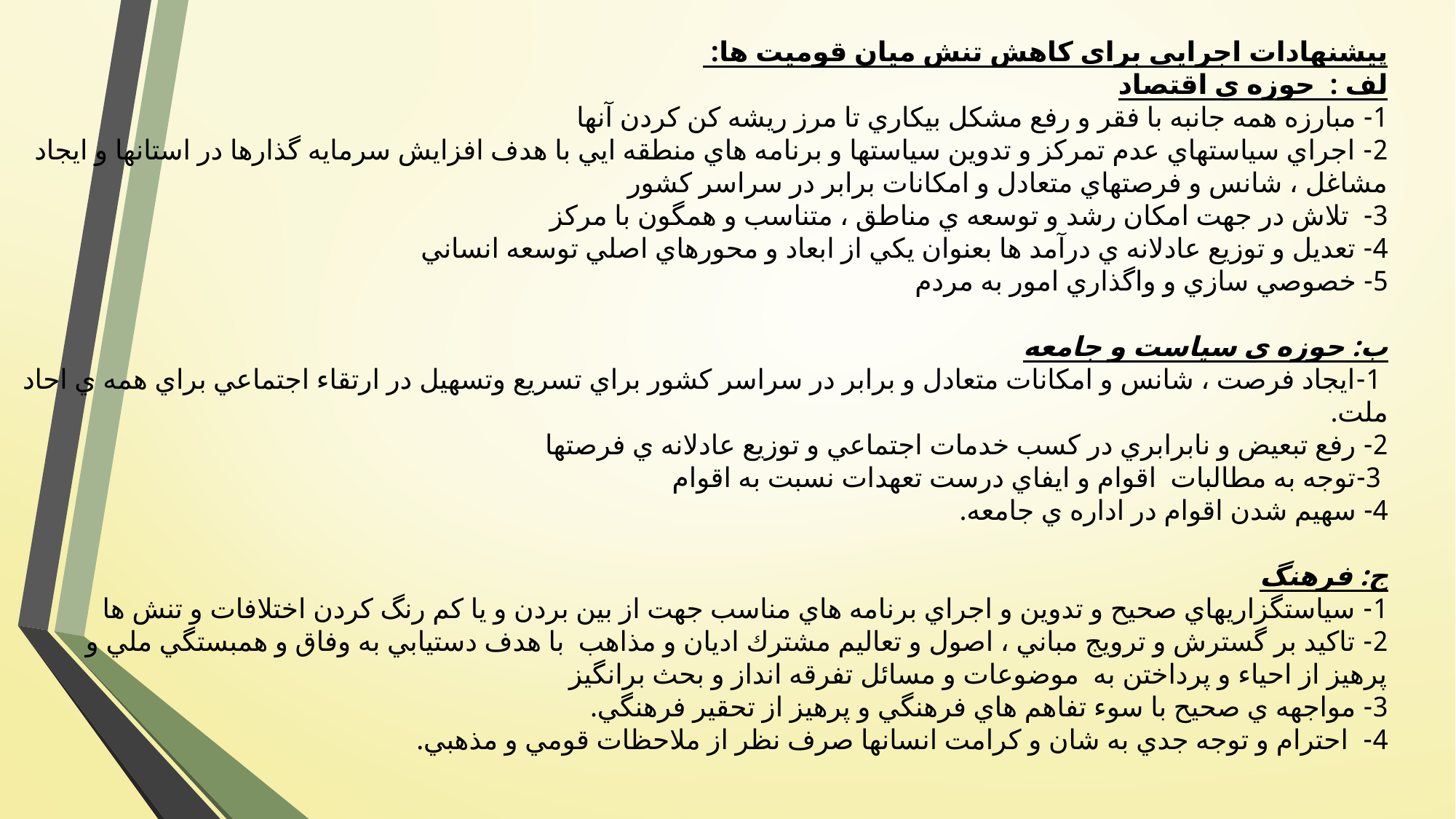

پیشنهادات اجرایی برای کاهش تنش میان قومیت ها:
لف :  حوزه ي اقتصاد
1- مبارزه همه جانبه با فقر و رفع مشكل بيكاري تا مرز ريشه كن كردن آنها
2- اجراي سياستهاي عدم تمركز و تدوين سياستها و برنامه هاي منطقه ايي با هدف افزايش سرمايه گذارها در استانها و ايجاد مشاغل ، شانس و فرصتهاي متعادل و امكانات برابر در سراسر كشور
3-  تلاش در جهت امكان رشد و توسعه ي مناطق ، متناسب و همگون با مركز
4- تعديل و توزيع عادلانه ي درآمد ها بعنوان يكي از ابعاد و محورهاي اصلي توسعه انساني
5- خصوصي سازي و واگذاري امور به مردم

ب: حوزه ي سياست و جامعه
 1-ايجاد فرصت ، شانس و امكانات متعادل و برابر در سراسر كشور براي تسريع وتسهيل در ارتقاء اجتماعي براي همه ي احاد ملت.
2- رفع تبعيض و نابرابري در كسب خدمات اجتماعي و توزيع عادلانه ي فرصتها
 3-توجه به مطالبات  اقوام و ايفاي درست تعهدات نسبت به اقوام
4- سهيم شدن اقوام در اداره ي جامعه.

ج: فرهنگ
1- سياستگزاريهاي صحيح و تدوين و اجراي برنامه هاي مناسب جهت از بين بردن و يا كم رنگ كردن اختلافات و تنش ها
2- تاكيد بر گسترش و ترويج مباني ، اصول و تعاليم مشترك اديان و مذاهب  با هدف دستيابي به وفاق و همبستگي ملي و پرهيز از احياء و پرداختن به  موضوعات و مسائل تفرقه انداز و بحث برانگيز
3- مواجهه ي صحيح با سوء تفاهم هاي فرهنگي و پرهيز از تحقير فرهنگي.
4-  احترام و توجه جدي به شان و كرامت انسانها صرف نظر از ملاحظات قومي و مذهبي.